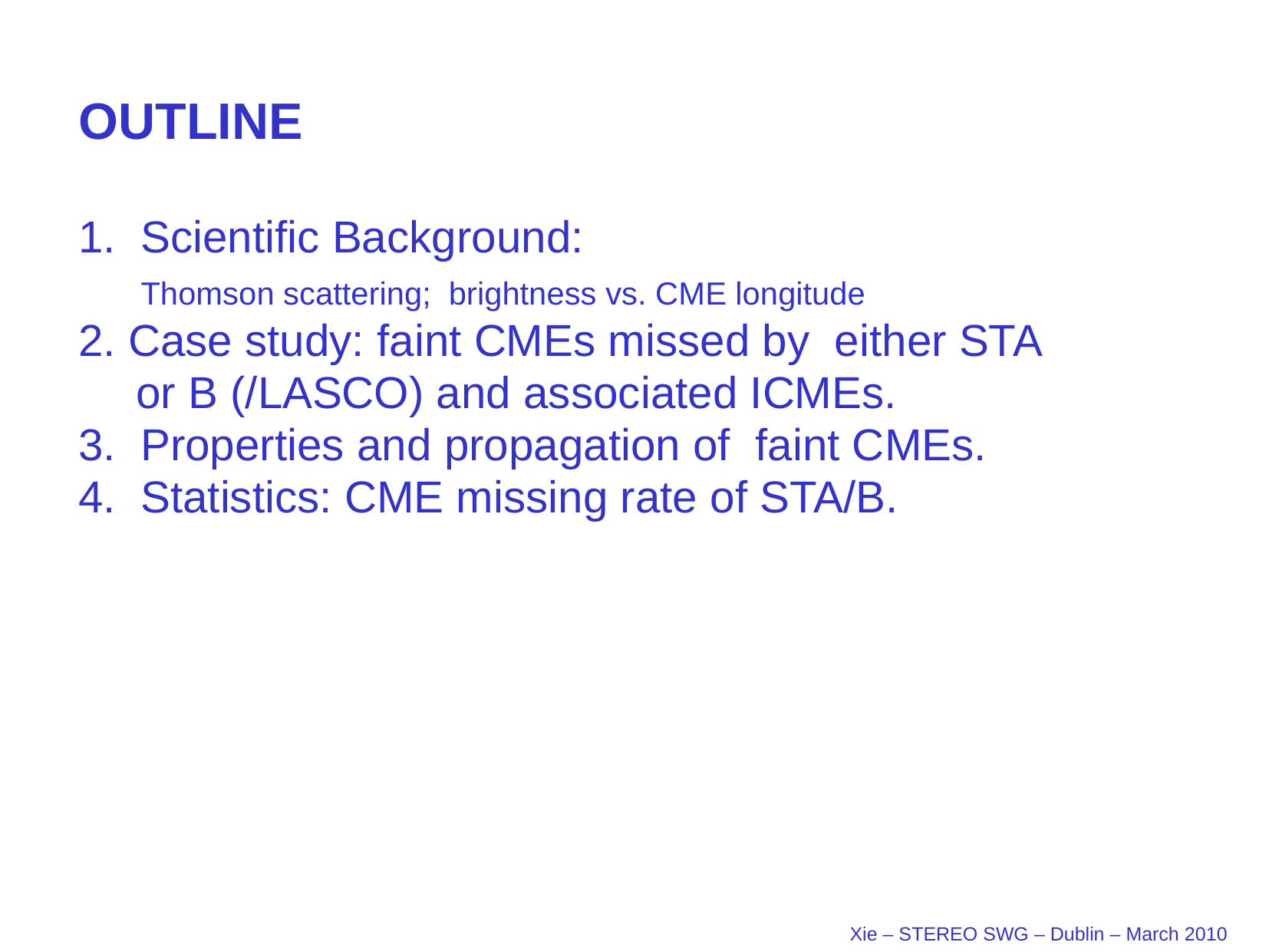

OUTLINE

1.  Scientific Background:
     Thomson scattering;  brightness vs. CME longitude
2. Case study: faint CMEs missed by  either STA or B (/LASCO) and associated ICMEs.
3.  Properties and propagation of  faint CMEs.
4.  Statistics: CME missing rate of STA/B.